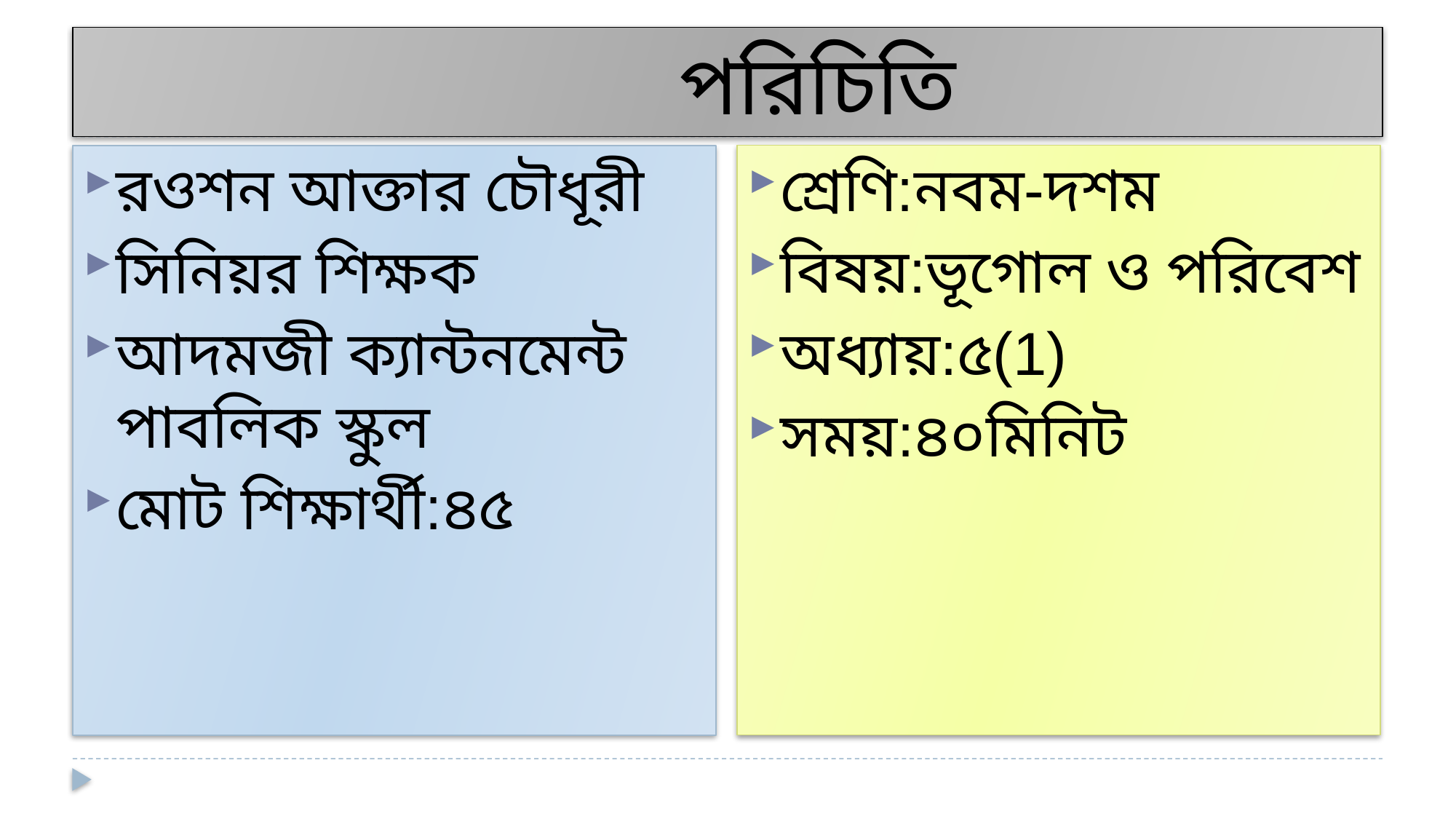

# পরিচিতি
শ্রেণি:নবম-দশম
বিষয়:ভূগোল ও পরিবেশ
অধ্যায়:৫(1)
সময়:৪০মিনিট
রওশন আক্তার চৌধূরী
সিনিয়র শিক্ষক
আদমজী ক্যান্টনমেন্ট পাবলিক স্কুল
মোট শিক্ষার্থী:৪৫